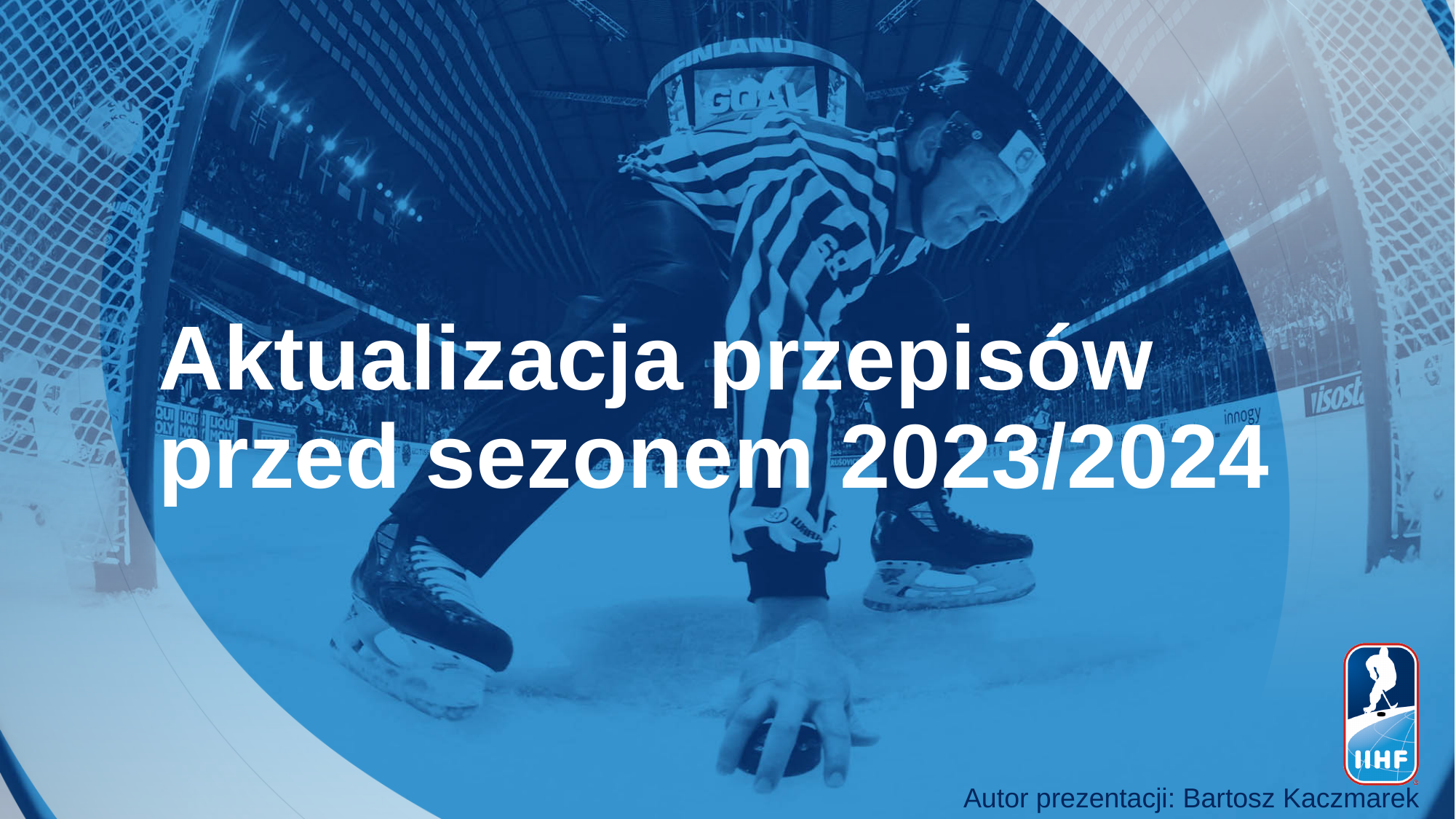

Aktualizacja przepisów przed sezonem 2023/2024
Autor prezentacji: Bartosz Kaczmarek